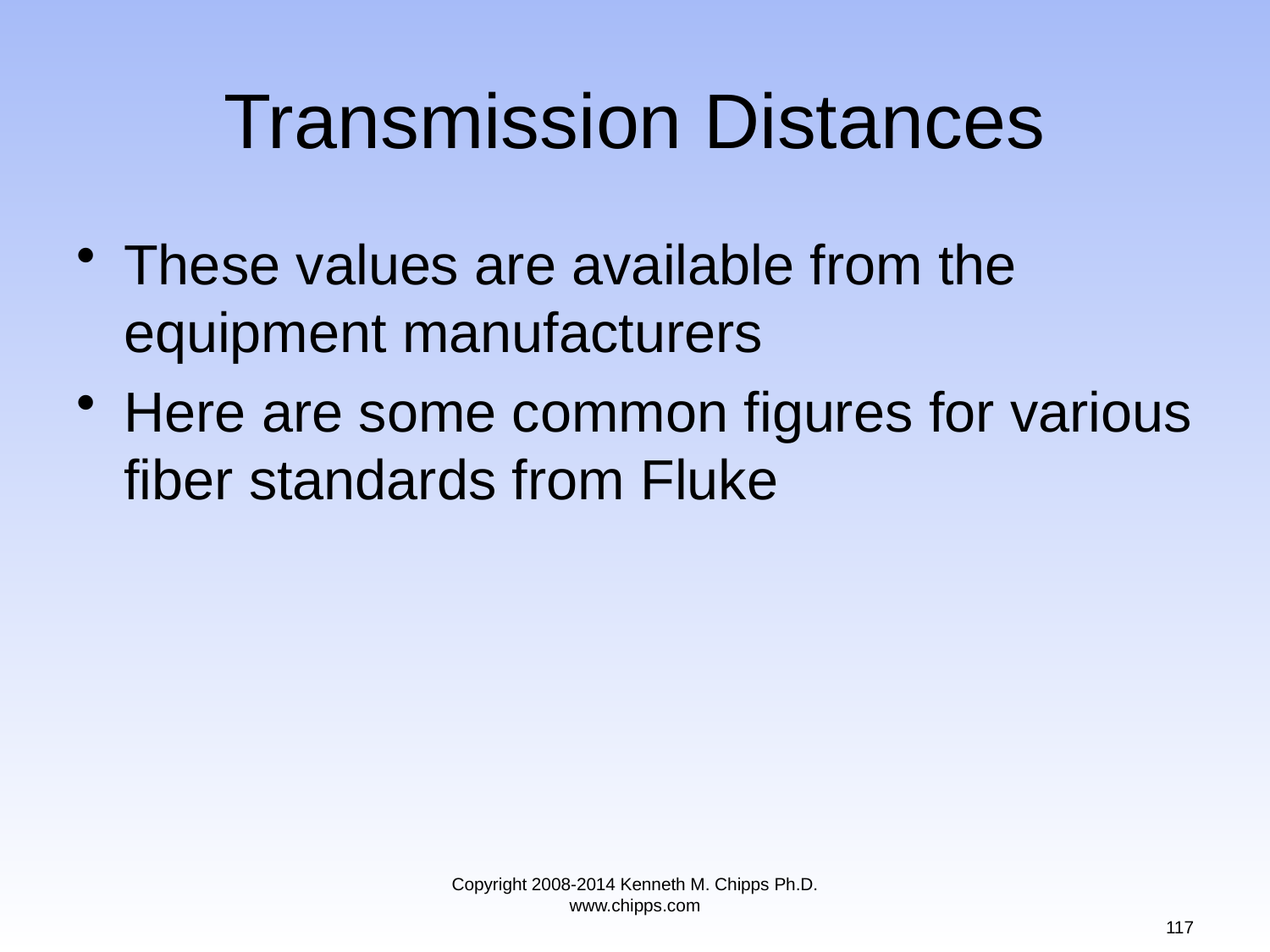

# Transmission Distances
These values are available from the equipment manufacturers
Here are some common figures for various fiber standards from Fluke
Copyright 2008-2014 Kenneth M. Chipps Ph.D. www.chipps.com

117